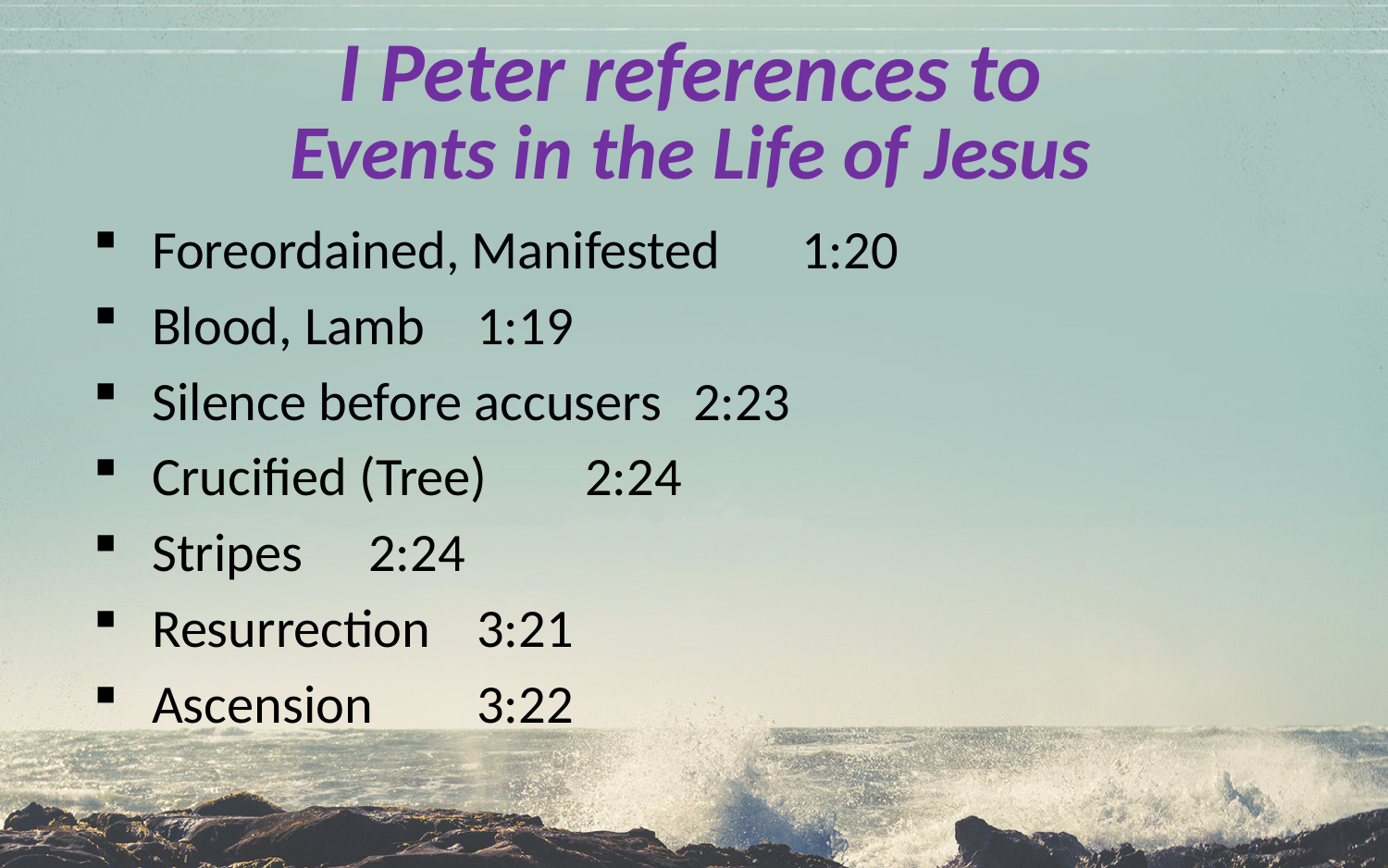

I Peter references to
Events in the Life of Jesus
Foreordained, Manifested 	1:20
Blood, Lamb						1:19
Silence before accusers		2:23
Crucified (Tree)					2:24
Stripes								2:24
Resurrection						3:21
Ascension							3:22